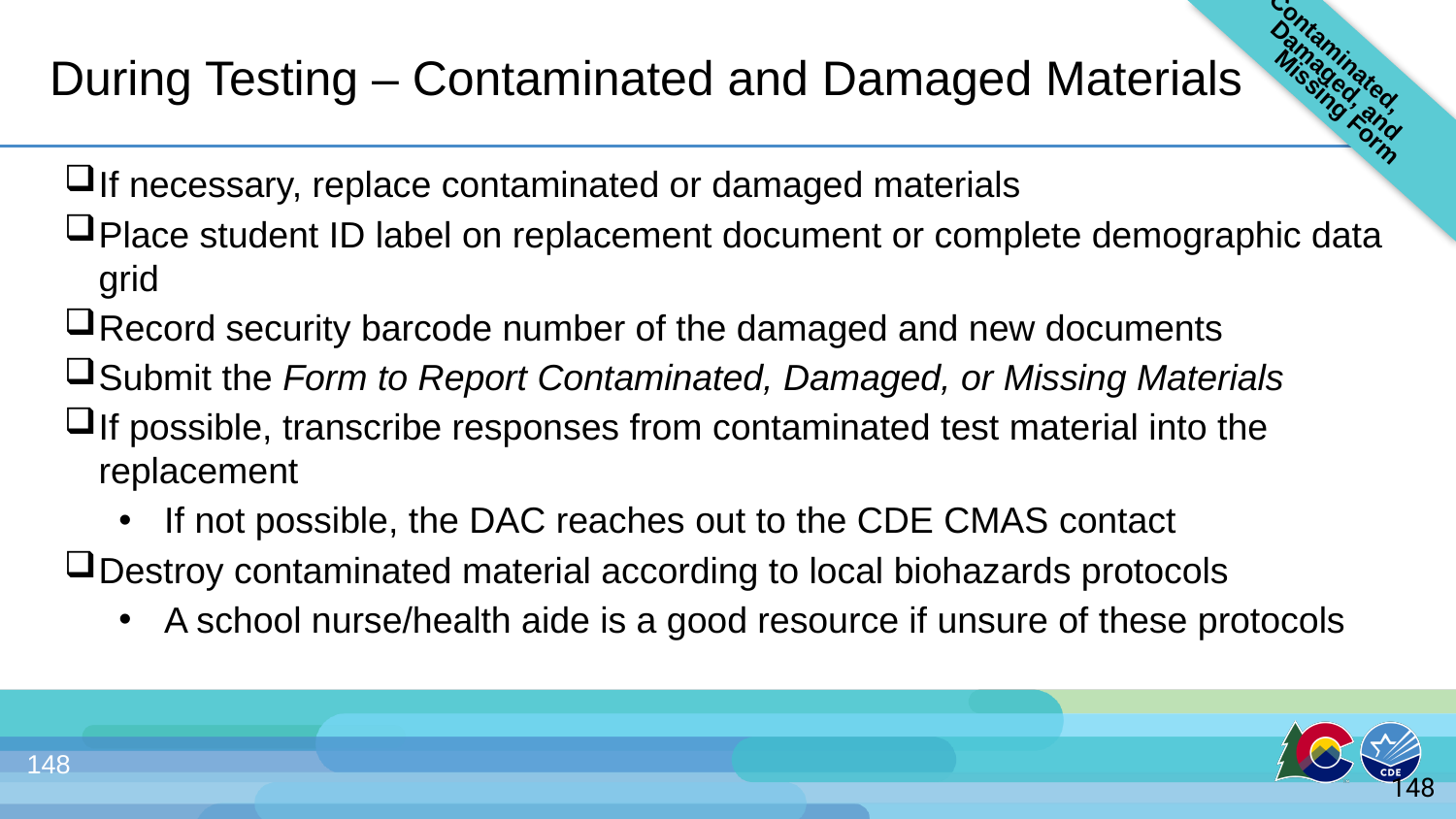

Contaminated, Damaged, and Missing Form
# During Testing – Contaminated and Damaged Materials
If necessary, replace contaminated or damaged materials
Place student ID label on replacement document or complete demographic data grid
Record security barcode number of the damaged and new documents
Submit the Form to Report Contaminated, Damaged, or Missing Materials
If possible, transcribe responses from contaminated test material into the replacement
If not possible, the DAC reaches out to the CDE CMAS contact
Destroy contaminated material according to local biohazards protocols
A school nurse/health aide is a good resource if unsure of these protocols

148